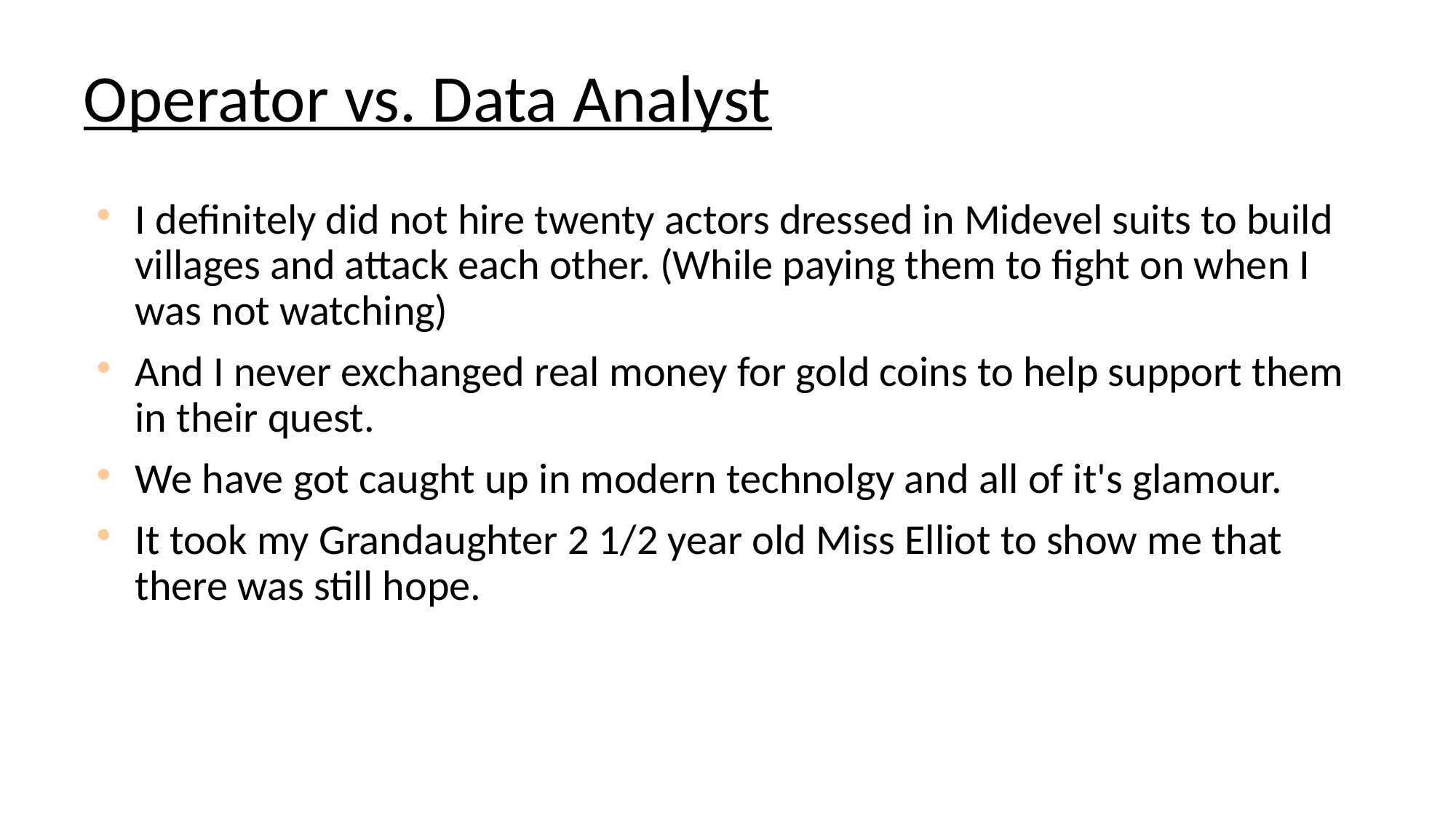

# Operator vs. Data Analyst
I definitely did not hire twenty actors dressed in Midevel suits to build villages and attack each other. (While paying them to fight on when I was not watching)
And I never exchanged real money for gold coins to help support them in their quest.
We have got caught up in modern technolgy and all of it's glamour.
It took my Grandaughter 2 1/2 year old Miss Elliot to show me that there was still hope.